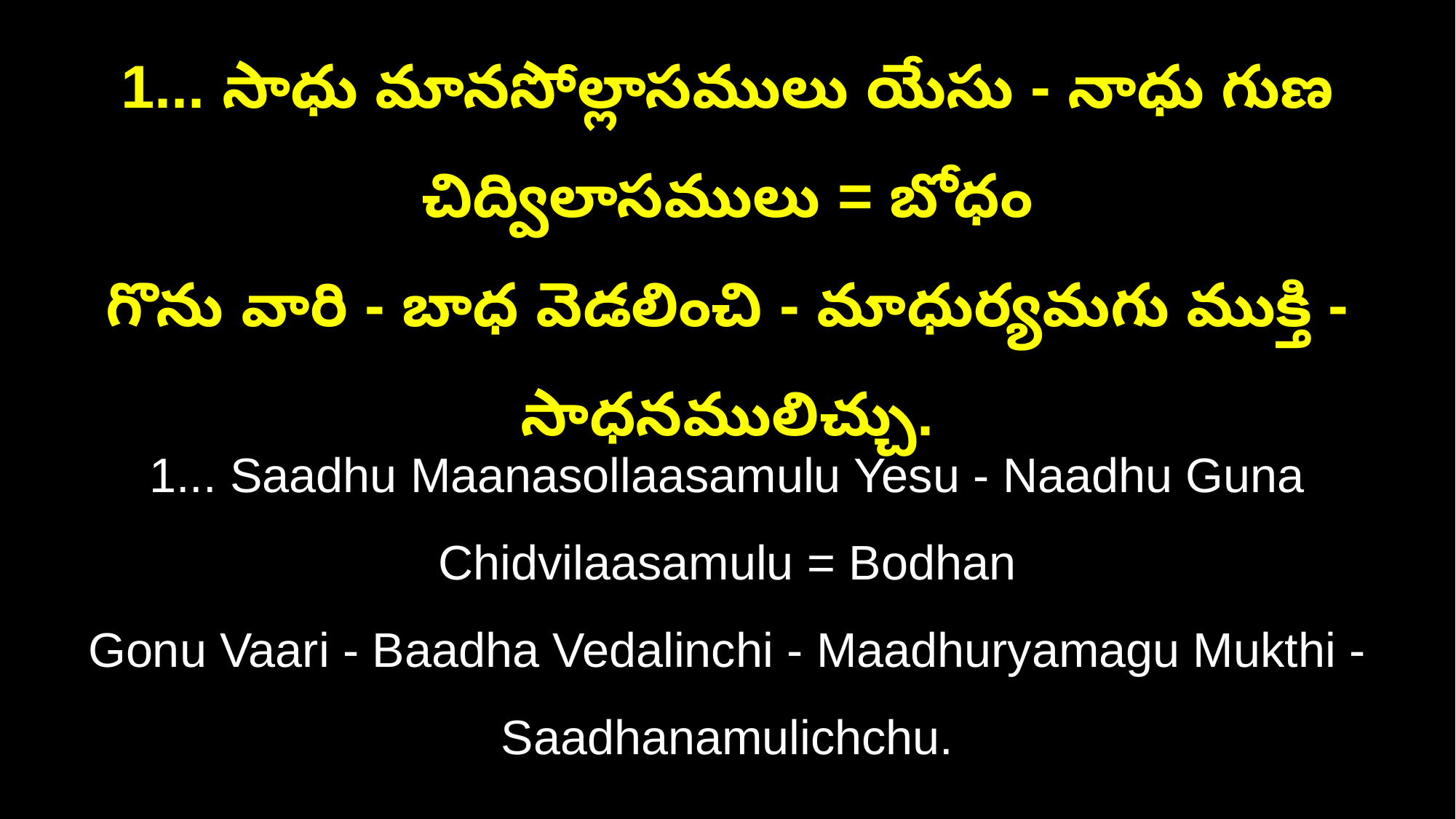

1... సాధు మానసోల్లాసములు యేసు - నాధు గుణ చిద్విలాసములు = బోధం
గొను వారి - బాధ వెడలించి - మాధుర్యమగు ముక్తి - సాధనములిచ్చు.
1... Saadhu Maanasollaasamulu Yesu - Naadhu Guna Chidvilaasamulu = Bodhan
Gonu Vaari - Baadha Vedalinchi - Maadhuryamagu Mukthi - Saadhanamulichchu.